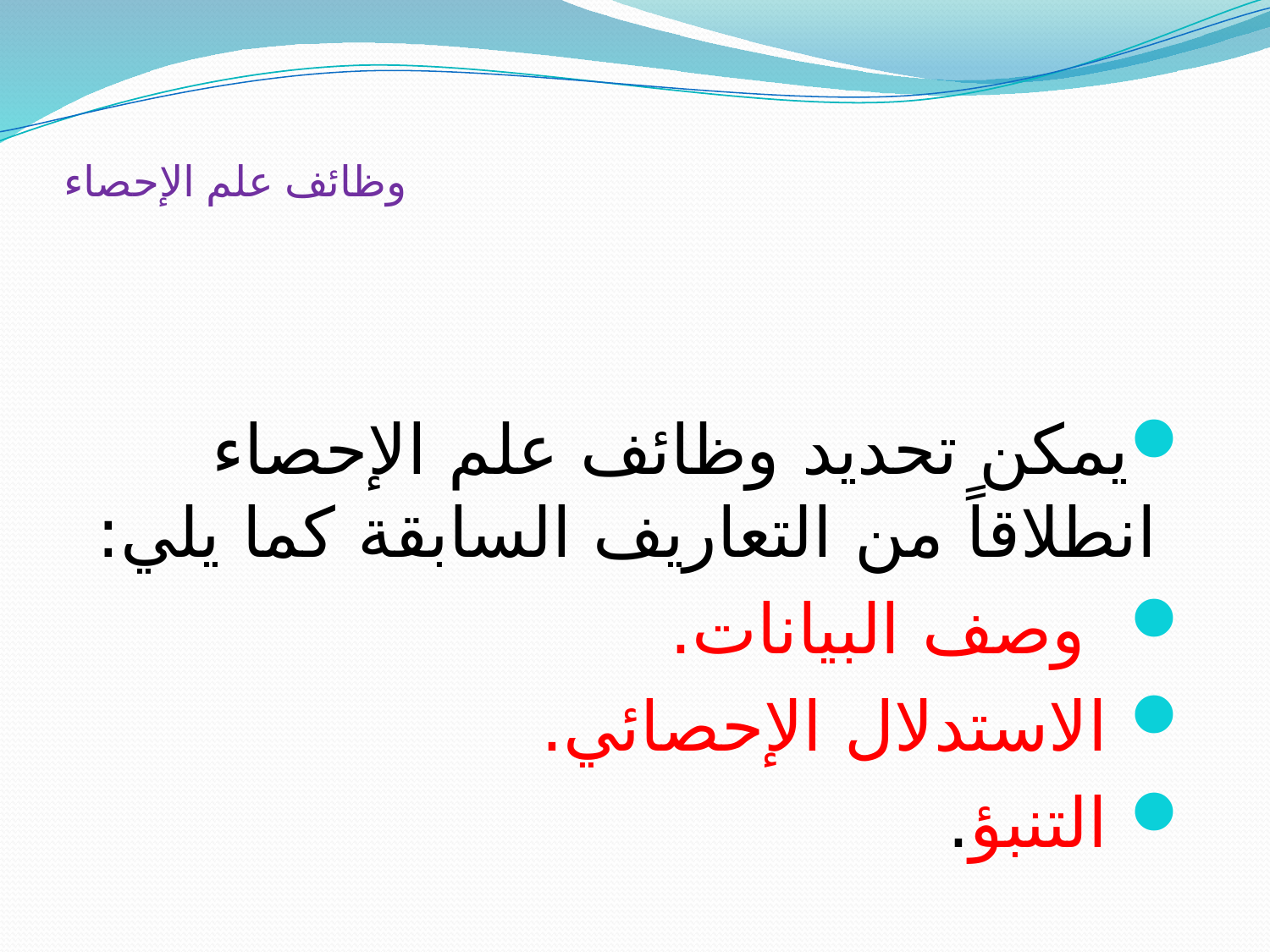

# وظائف علم الإحصاء

يمكن تحديد وظائف علم الإحصاء انطلاقاً من التعاريف السابقة كما يلي:
  وصف البيانات.
 الاستدلال الإحصائي.
 التنبؤ.